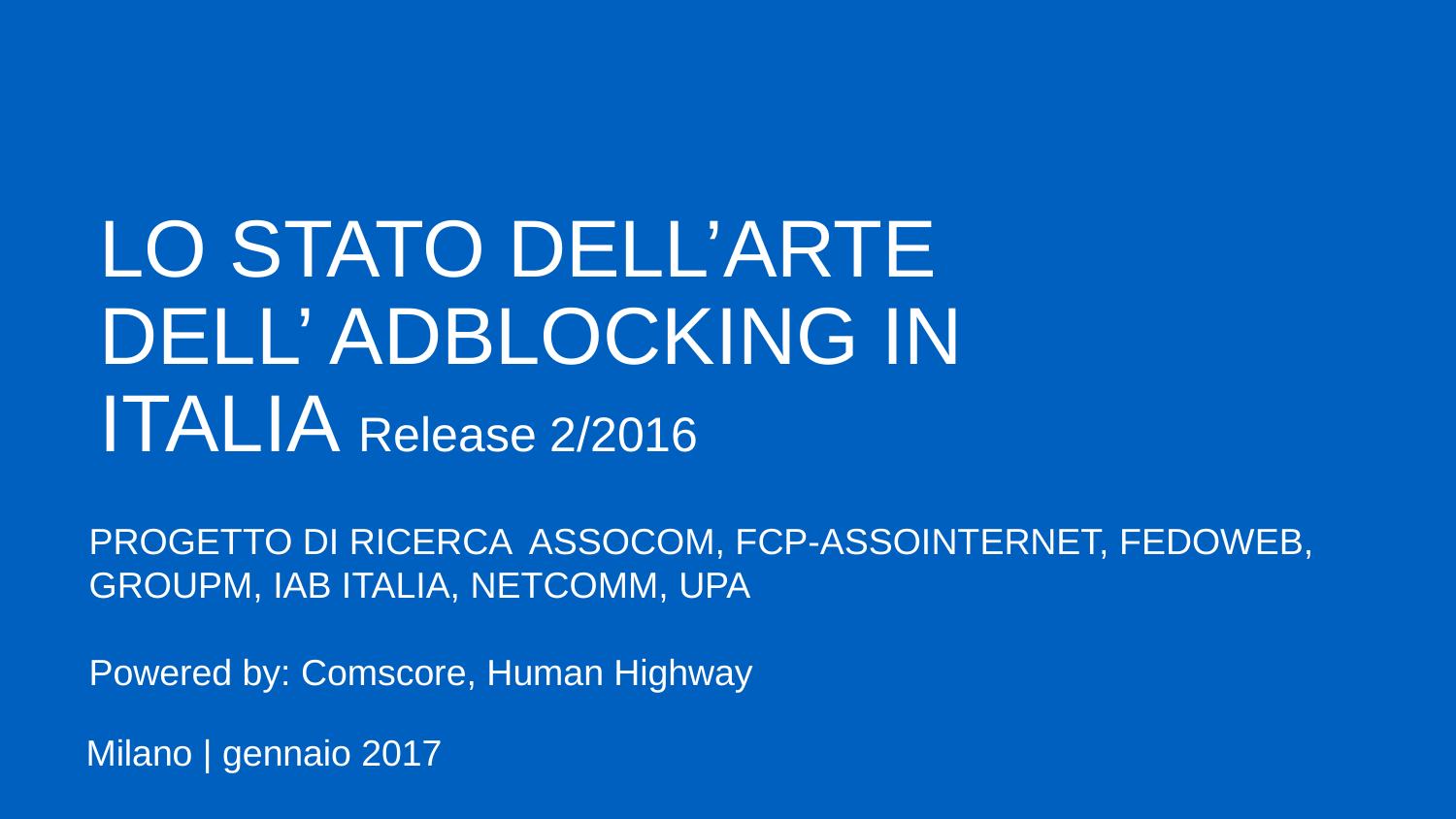

# LO STATO DELL’ARTE DELL’ ADBLOCKING in ITALIA Release 2/2016
PROGETTO DI RICERCA  ASSOCOM, FCP-ASSOINTERNET, FEDOWEB, GROUPM, IAB ITALIA, NETCOMM, UPA

Powered by: Comscore, Human Highway

Milano | gennaio 2017